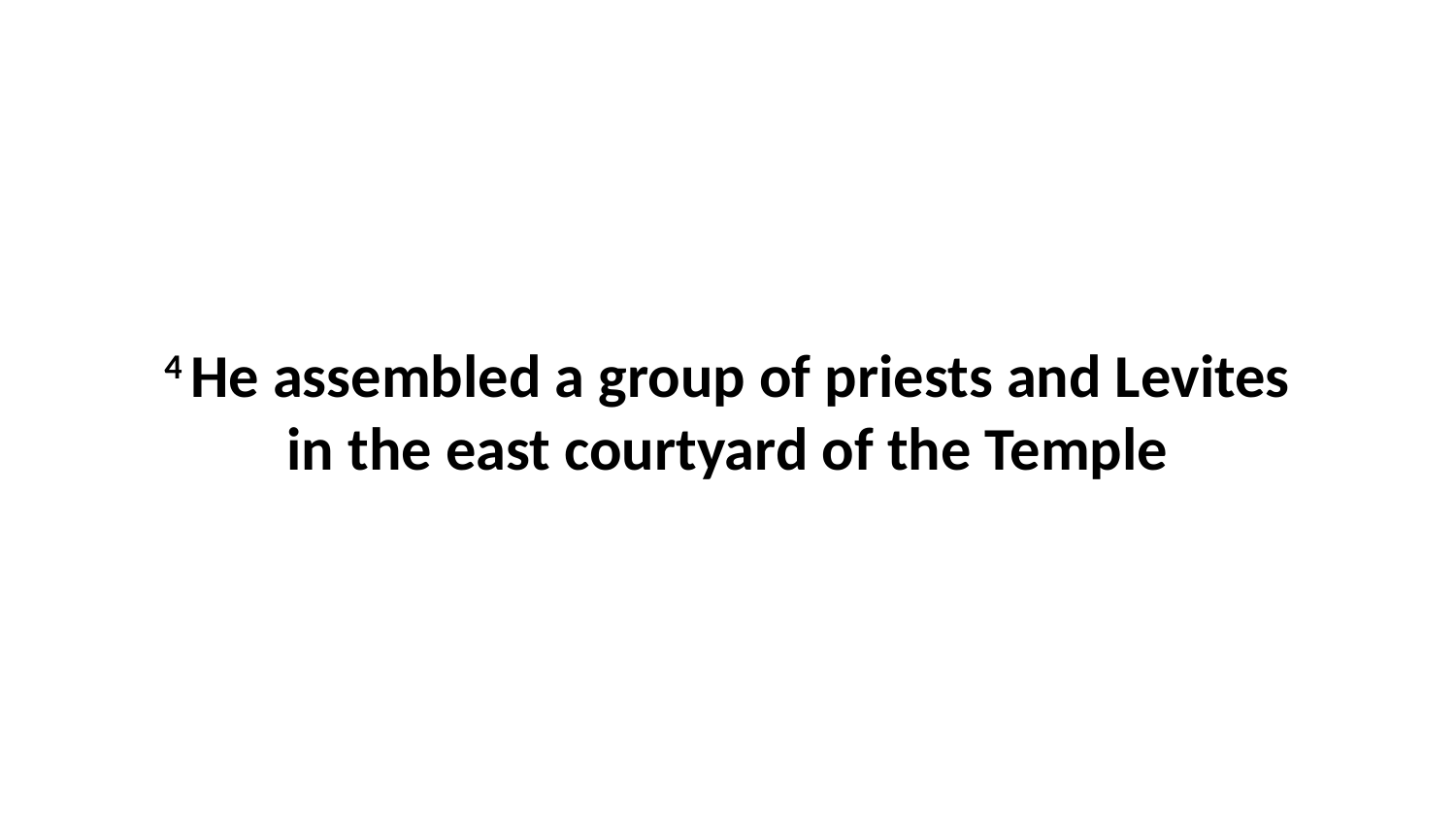

4 He assembled a group of priests and Levites in the east courtyard of the Temple